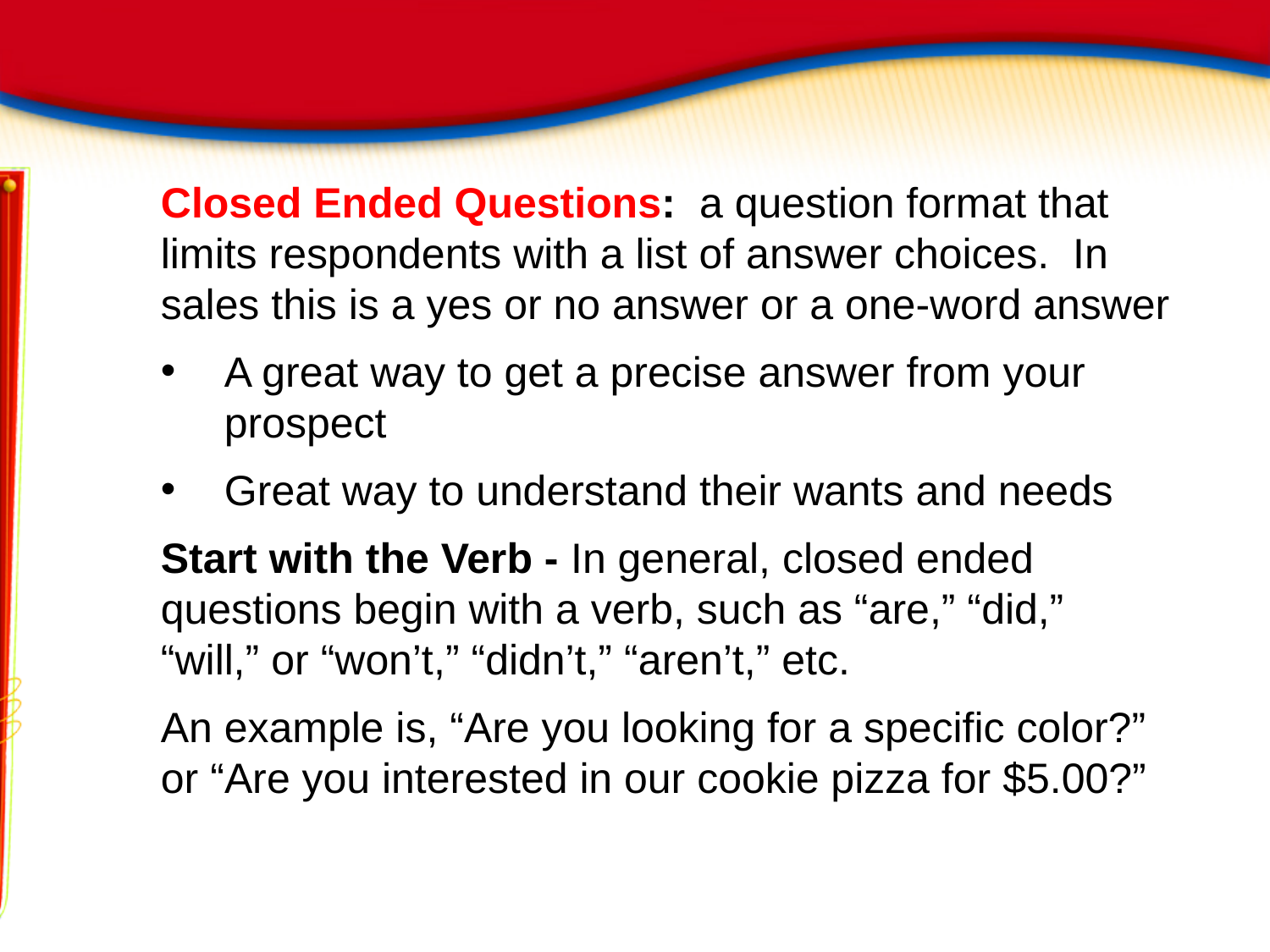

Closed Ended Questions:  a question format that limits respondents with a list of answer choices.  In sales this is a yes or no answer or a one-word answer
A great way to get a precise answer from your prospect
Great way to understand their wants and needs
Start with the Verb - In general, closed ended questions begin with a verb, such as “are,” “did,” “will,” or “won’t,” “didn’t,” “aren’t,” etc.
An example is, “Are you looking for a specific color?” or “Are you interested in our cookie pizza for $5.00?”